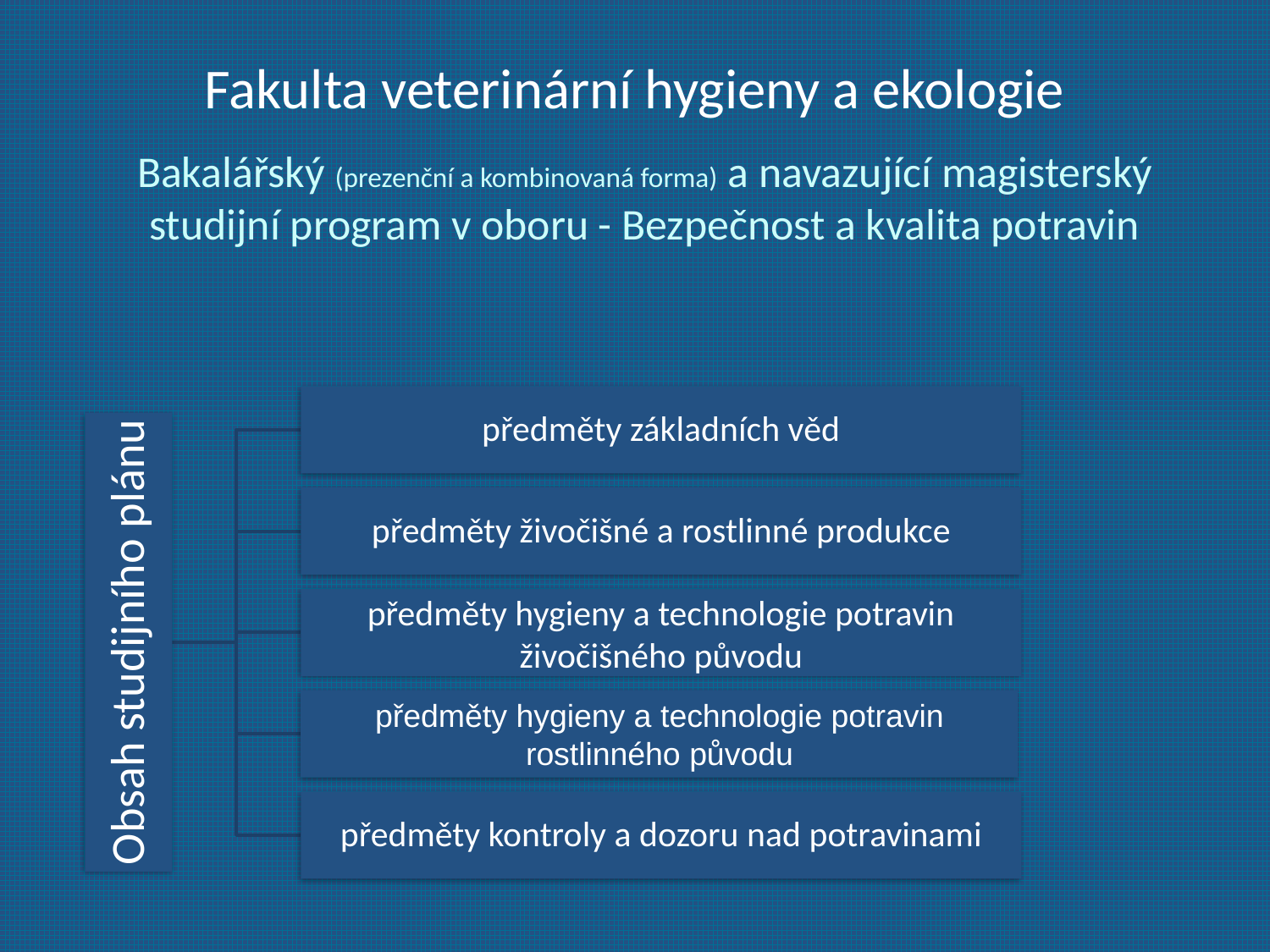

Fakulta veterinární hygieny a ekologie
# Bakalářský (prezenční a kombinovaná forma) a navazující magisterský studijní program v oboru - Bezpečnost a kvalita potravin

Obsah studijního plánu
předměty základních věd
předměty živočišné a rostlinné produkce
předměty hygieny a technologie potravin živočišného původu
předměty hygieny a technologie potravin rostlinného původu
předměty kontroly a dozoru nad potravinami